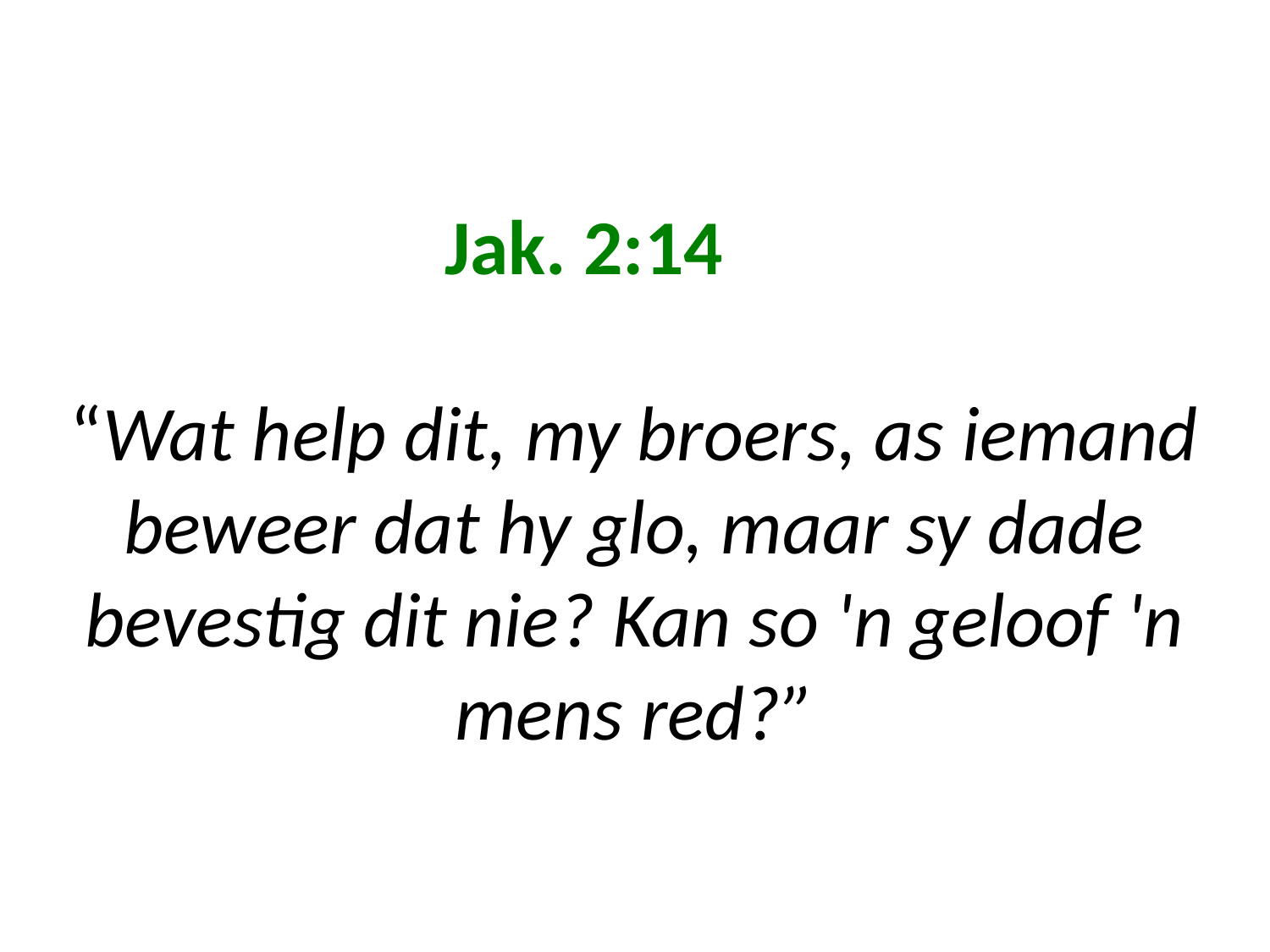

# Jak. 2:14 “Wat help dit, my broers, as iemand beweer dat hy glo, maar sy dade bevestig dit nie? Kan so 'n geloof 'n mens red?”